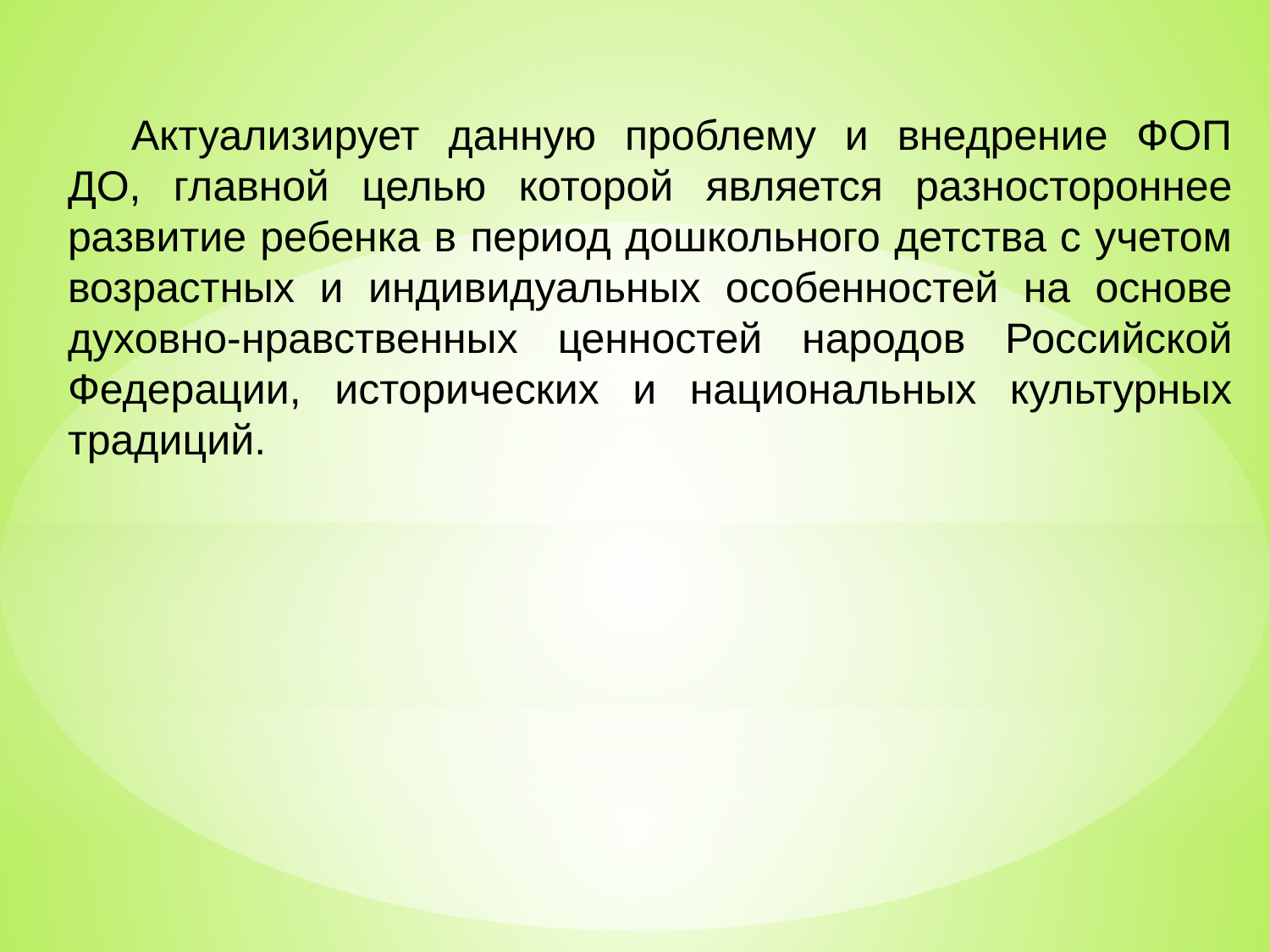

Актуализирует данную проблему и внедрение ФОП ДО, главной целью которой является разностороннее развитие ребенка в период дошкольного детства с учетом возрастных и индивидуальных особенностей на основе духовно-нравственных ценностей народов Российской Федерации, исторических и национальных культурных традиций.